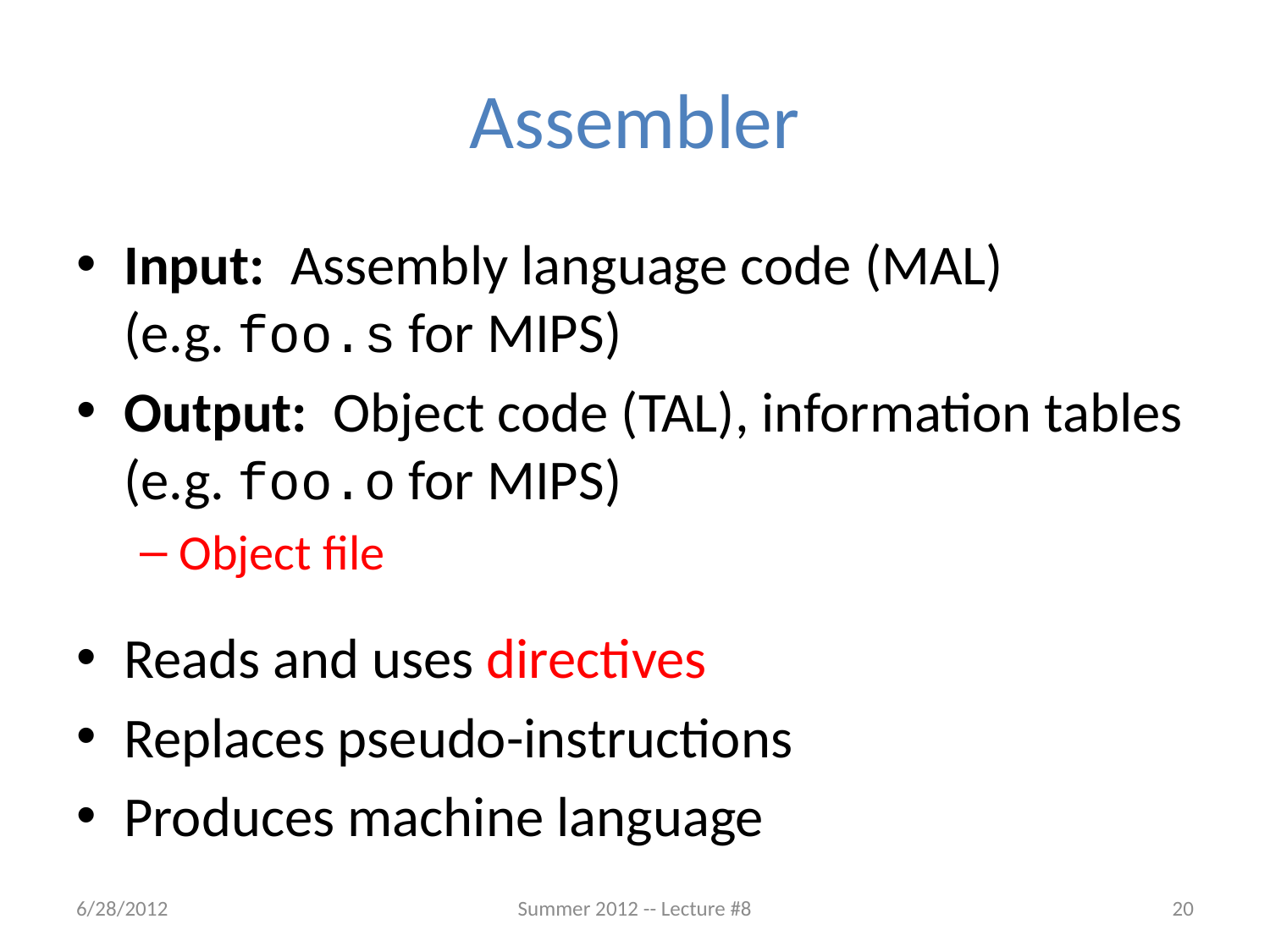

# Assembler
Input:  Assembly language code (MAL)
(e.g. foo.s for MIPS)
Output:  Object code (TAL), information tables
(e.g. foo.o for MIPS)
Object file
Reads and uses directives
Replaces pseudo-instructions
Produces machine language
6/28/2012
Summer 2012 -- Lecture #8
20